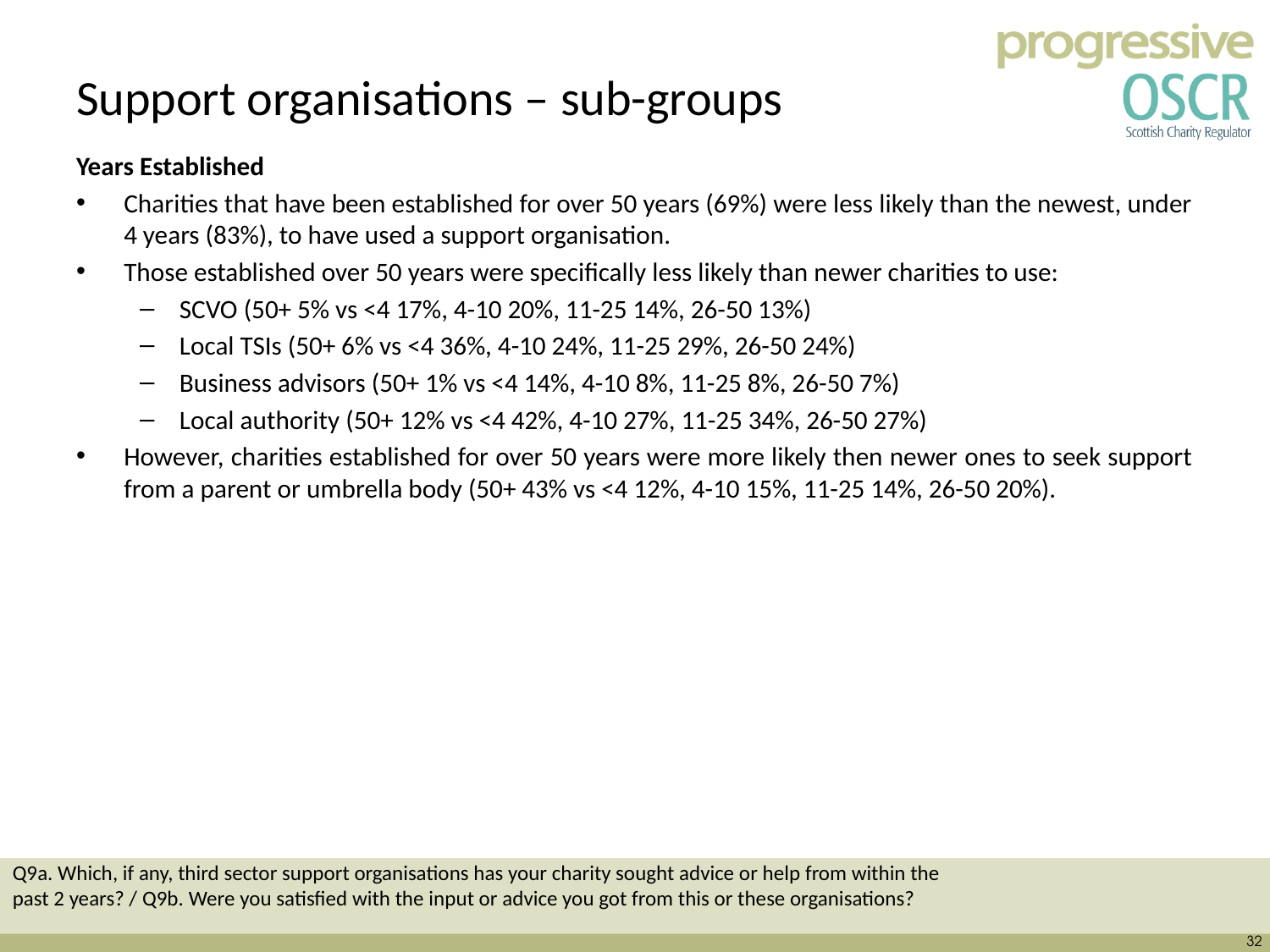

# Support organisations – sub-groups
Years Established
Charities that have been established for over 50 years (69%) were less likely than the newest, under 4 years (83%), to have used a support organisation.
Those established over 50 years were specifically less likely than newer charities to use:
SCVO (50+ 5% vs <4 17%, 4-10 20%, 11-25 14%, 26-50 13%)
Local TSIs (50+ 6% vs <4 36%, 4-10 24%, 11-25 29%, 26-50 24%)
Business advisors (50+ 1% vs <4 14%, 4-10 8%, 11-25 8%, 26-50 7%)
Local authority (50+ 12% vs <4 42%, 4-10 27%, 11-25 34%, 26-50 27%)
However, charities established for over 50 years were more likely then newer ones to seek support from a parent or umbrella body (50+ 43% vs <4 12%, 4-10 15%, 11-25 14%, 26-50 20%).

Q9a. Which, if any, third sector support organisations has your charity sought advice or help from within the past 2 years? / Q9b. Were you satisfied with the input or advice you got from this or these organisations?

32